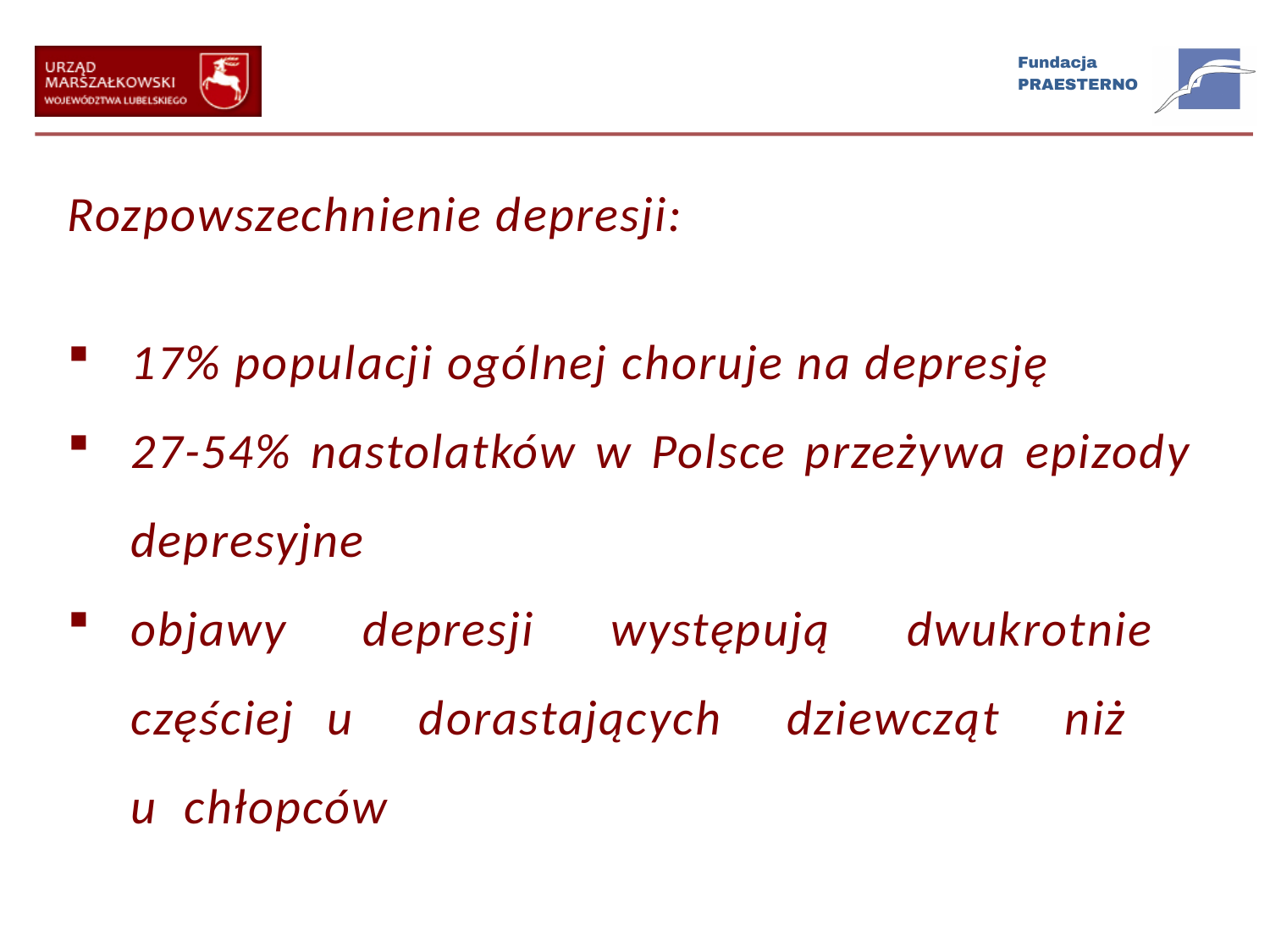

Rozpowszechnienie depresji:

17% populacji ogólnej choruje na depresję
27-54% nastolatków w Polsce przeżywa epizody depresyjne
objawy  depresji  występują  dwukrotnie  częściej u  dorastających  dziewcząt  niż
u  chłopców